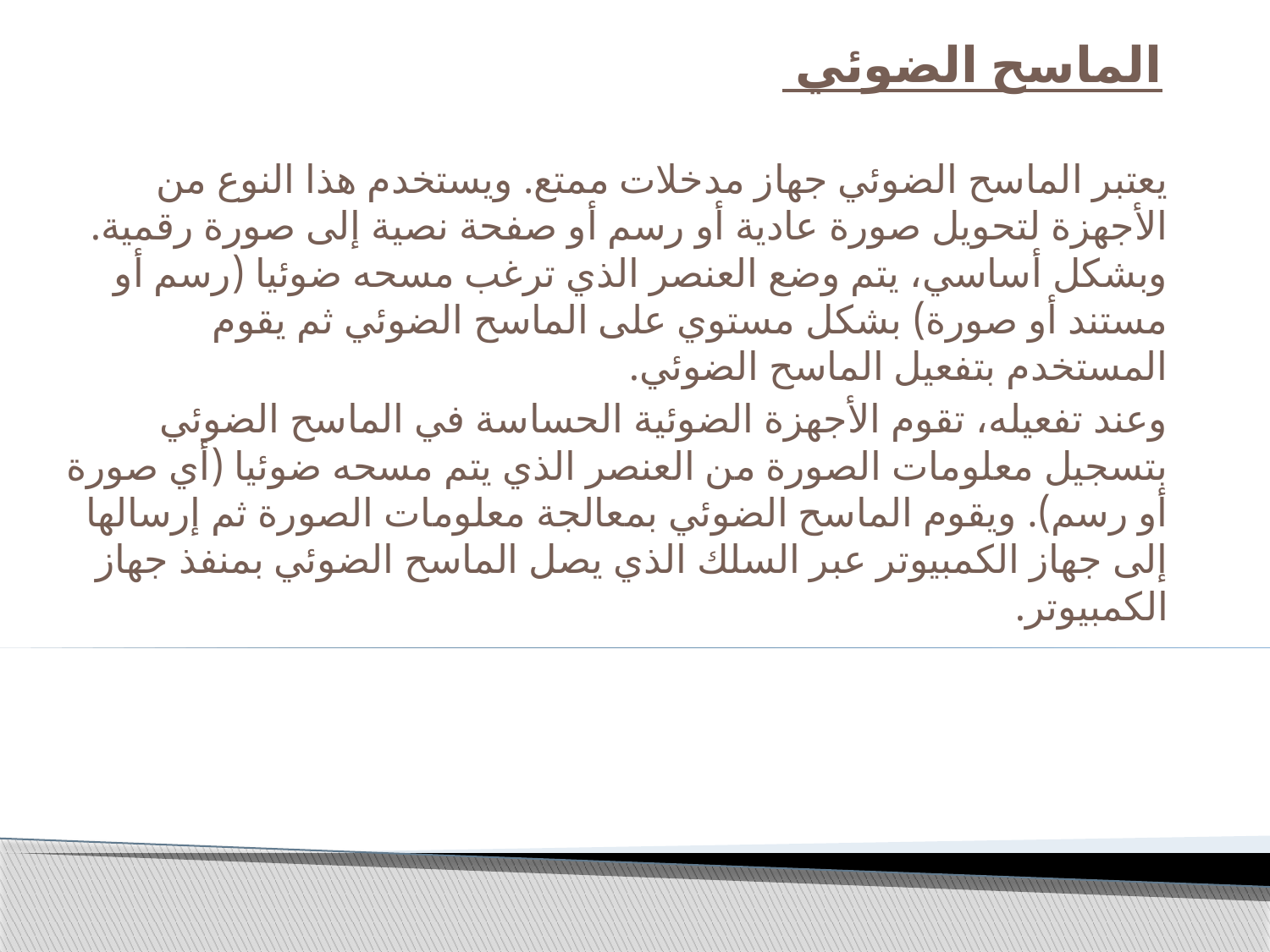

# الماسح الضوئي
يعتبر الماسح الضوئي جهاز مدخلات ممتع. ويستخدم هذا النوع من الأجهزة لتحويل صورة عادية أو رسم أو صفحة نصية إلى صورة رقمية. وبشكل أساسي، يتم وضع العنصر الذي ترغب مسحه ضوئيا (رسم أو مستند أو صورة) بشكل مستوي على الماسح الضوئي ثم يقوم المستخدم بتفعيل الماسح الضوئي.
وعند تفعيله، تقوم الأجهزة الضوئية الحساسة في الماسح الضوئي بتسجيل معلومات الصورة من العنصر الذي يتم مسحه ضوئيا (أي صورة أو رسم). ويقوم الماسح الضوئي بمعالجة معلومات الصورة ثم إرسالها إلى جهاز الكمبيوتر عبر السلك الذي يصل الماسح الضوئي بمنفذ جهاز الكمبيوتر.